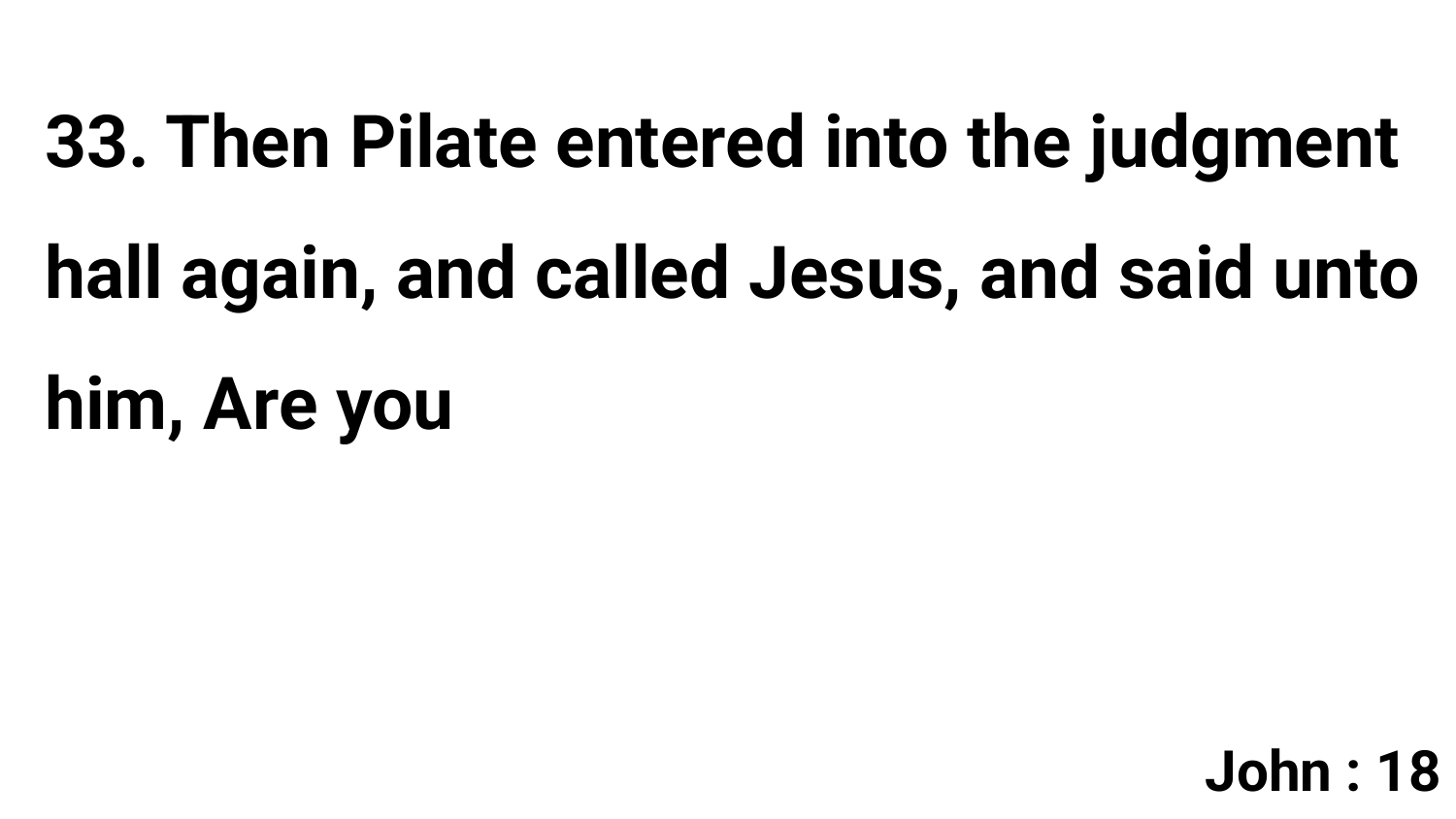

33. Then Pilate entered into the judgment hall again, and called Jesus, and said unto him, Are you
John : 18